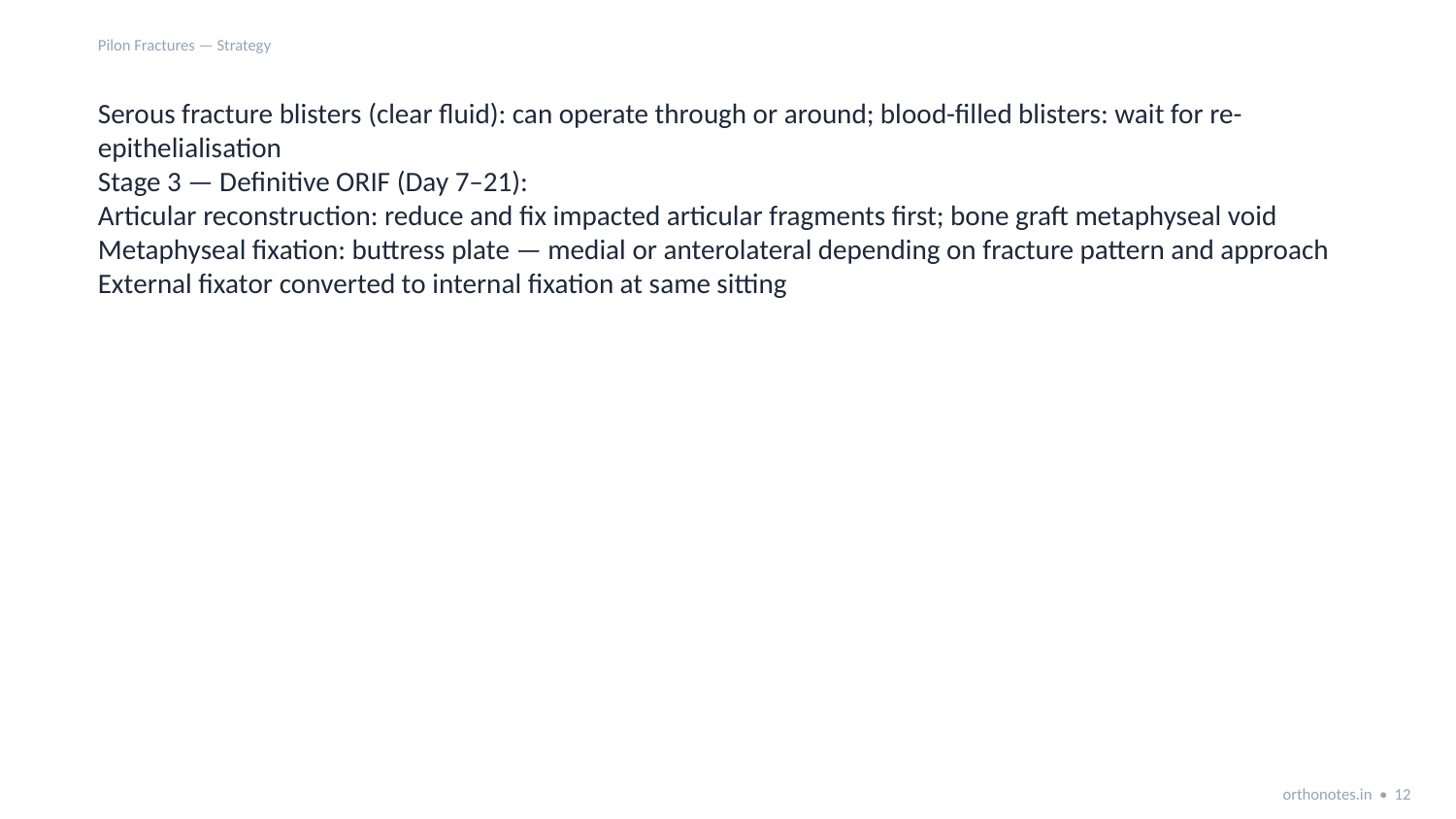

Pilon Fractures — Strategy
Serous fracture blisters (clear fluid): can operate through or around; blood-filled blisters: wait for re-epithelialisation
Stage 3 — Definitive ORIF (Day 7–21):
Articular reconstruction: reduce and fix impacted articular fragments first; bone graft metaphyseal void
Metaphyseal fixation: buttress plate — medial or anterolateral depending on fracture pattern and approach
External fixator converted to internal fixation at same sitting
orthonotes.in  •  12